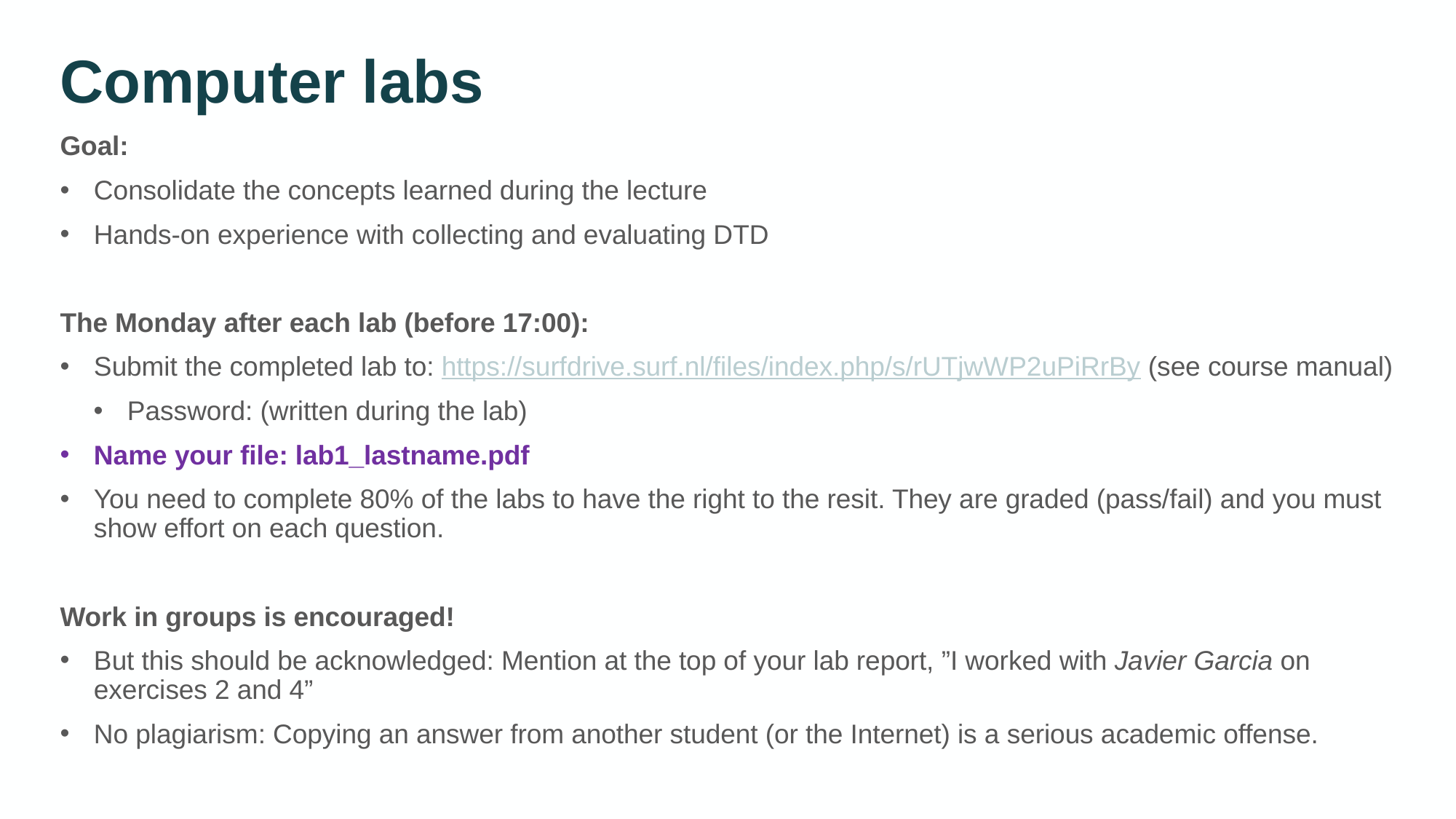

# Computer labs
Goal:
Consolidate the concepts learned during the lecture
Hands-on experience with collecting and evaluating DTD

The Monday after each lab (before 17:00):
Submit the completed lab to: https://surfdrive.surf.nl/files/index.php/s/rUTjwWP2uPiRrBy (see course manual)
Password: (written during the lab)
Name your file: lab1_lastname.pdf
You need to complete 80% of the labs to have the right to the resit. They are graded (pass/fail) and you must show effort on each question.

Work in groups is encouraged!
But this should be acknowledged: Mention at the top of your lab report, ”I worked with Javier Garcia on exercises 2 and 4”
No plagiarism: Copying an answer from another student (or the Internet) is a serious academic offense.